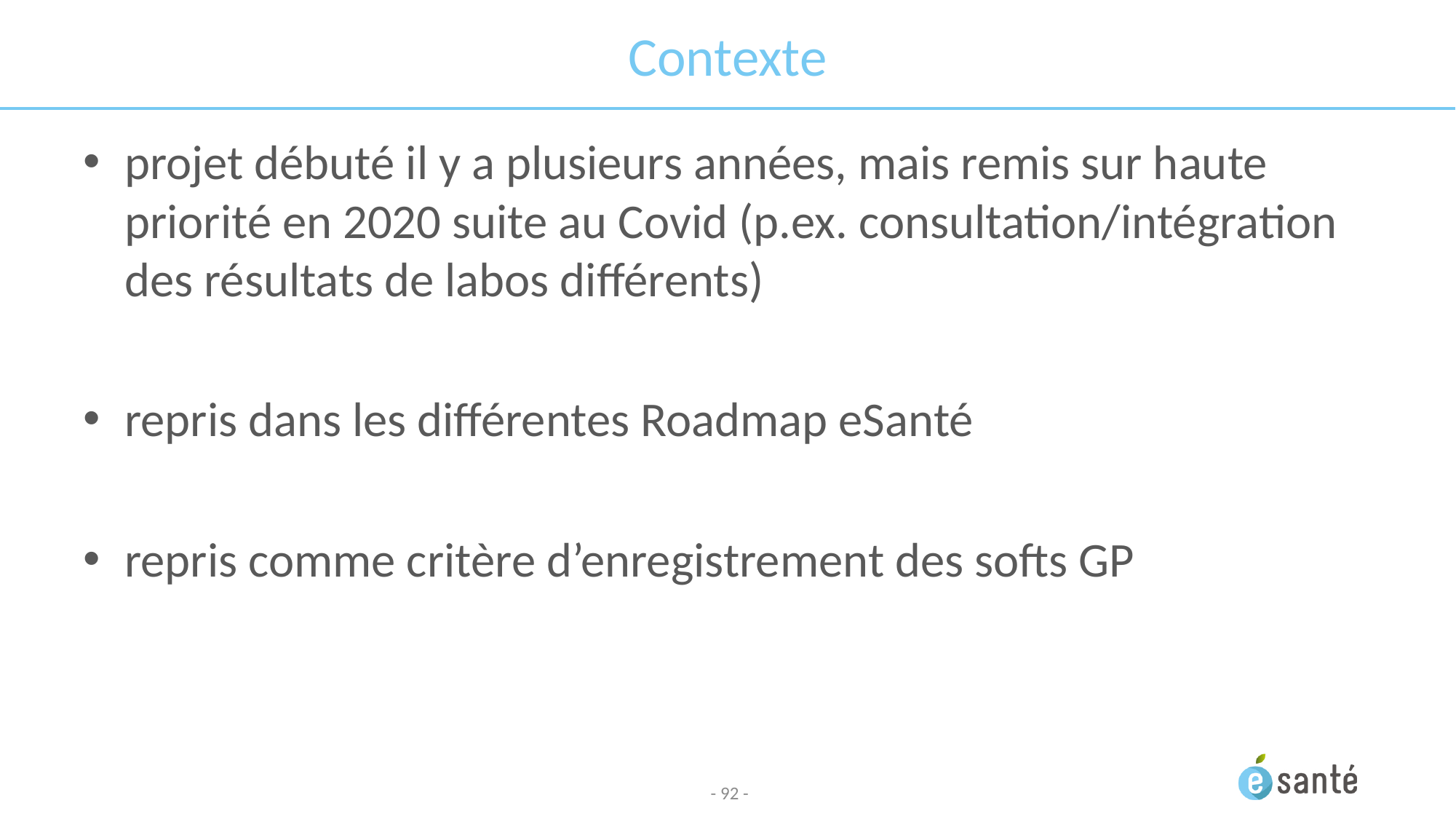

# Contexte
projet débuté il y a plusieurs années, mais remis sur haute priorité en 2020 suite au Covid (p.ex. consultation/intégration des résultats de labos différents)

repris dans les différentes Roadmap eSanté

repris comme critère d’enregistrement des softs GP
- 92 -